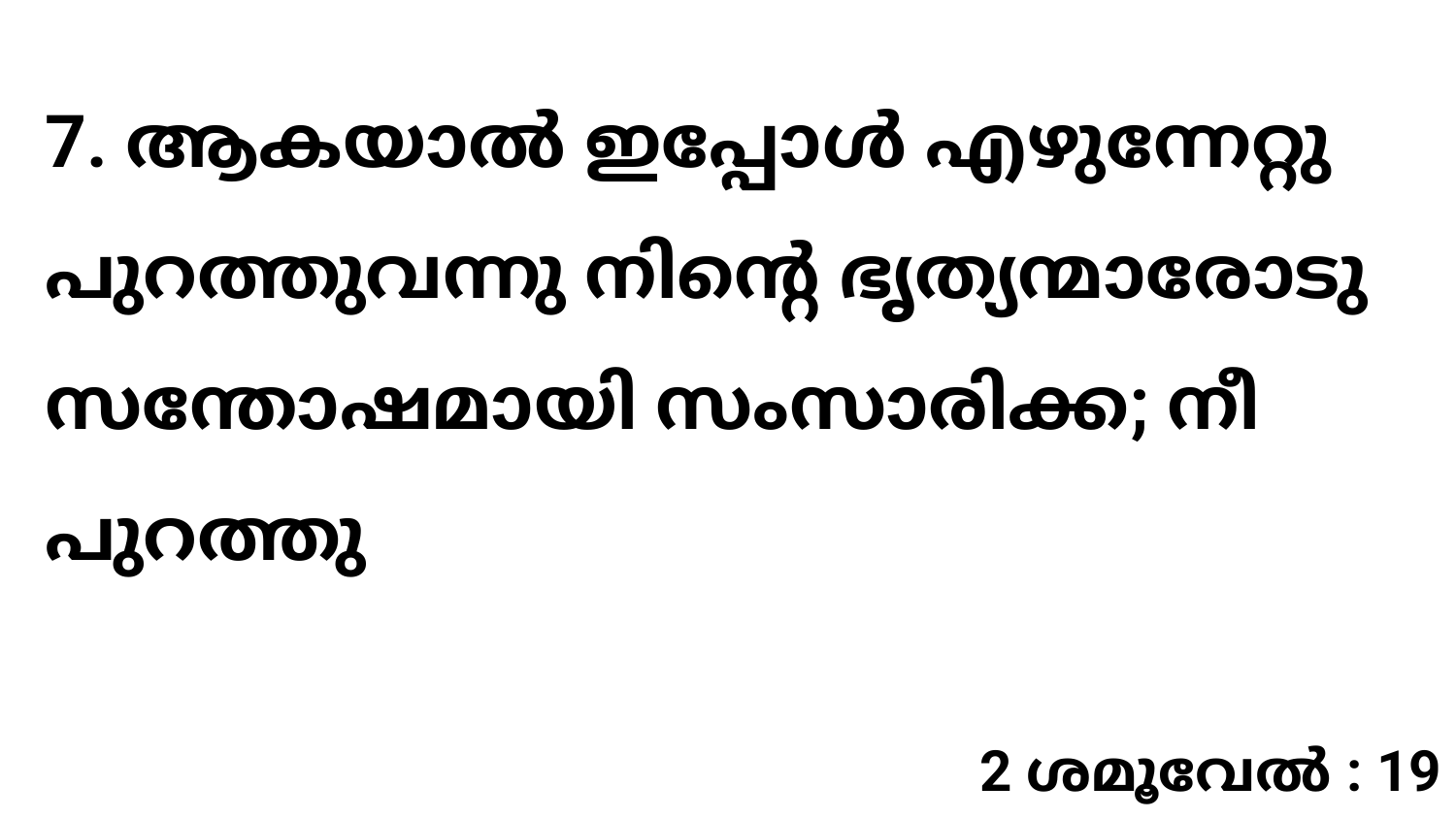

7. ആകയാൽ ഇപ്പോൾ എഴുന്നേറ്റു പുറത്തുവന്നു നിന്റെ ഭൃത്യന്മാരോടു സന്തോഷമായി സംസാരിക്ക; നീ പുറത്തു
2 ശമൂവേൽ : 19